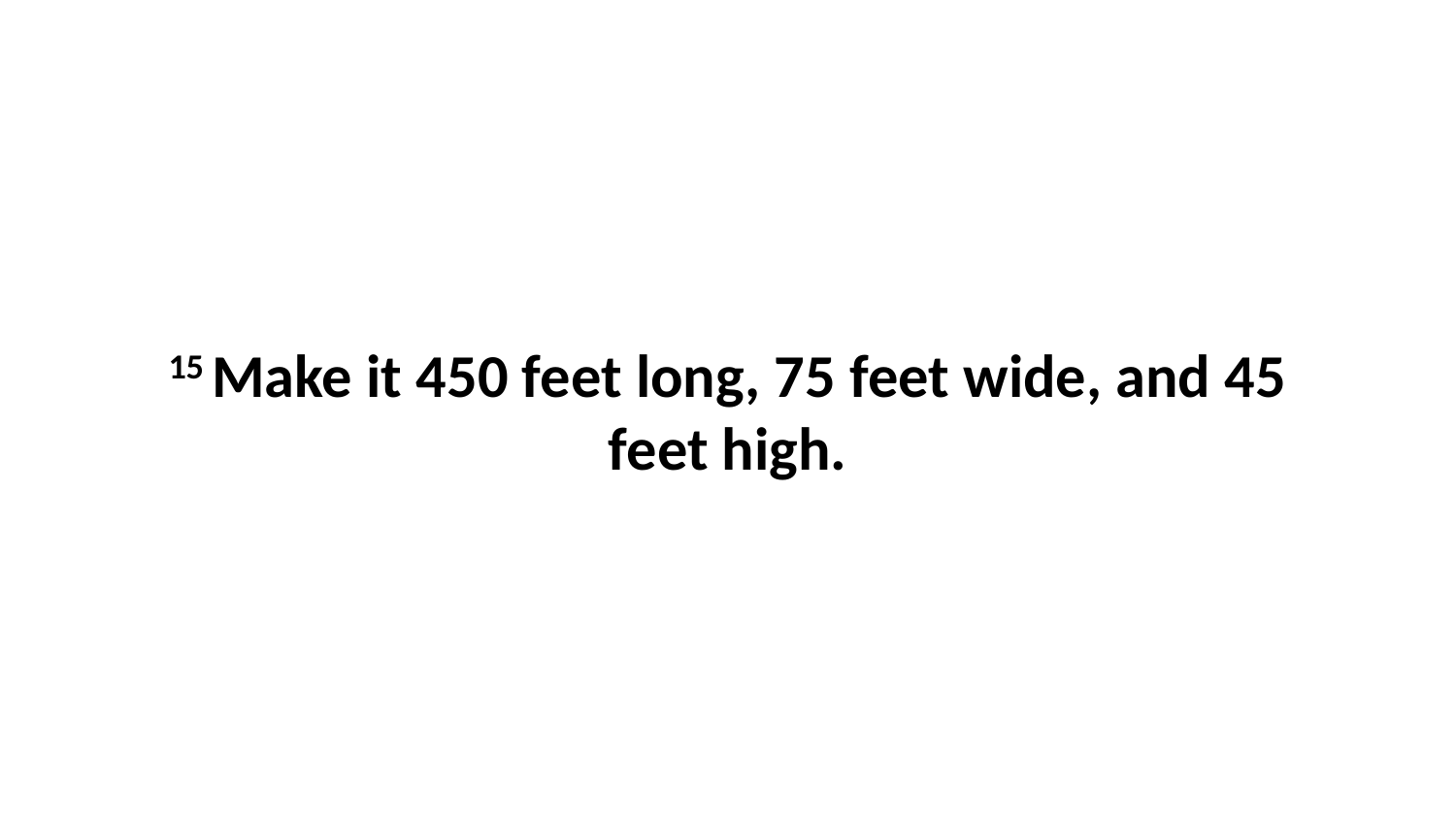

15 Make it 450 feet long, 75 feet wide, and 45 feet high.